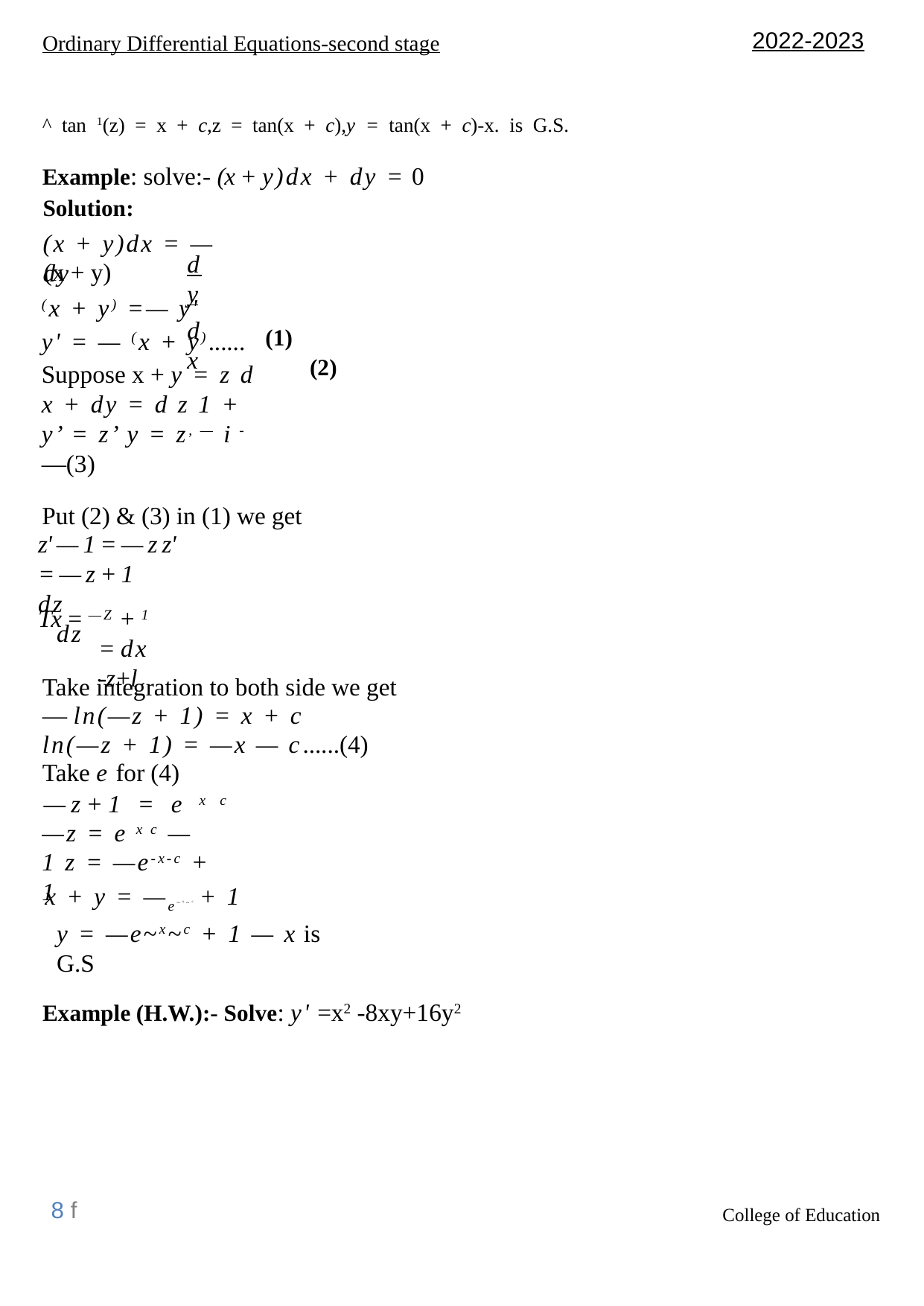

2022-2023
Ordinary Differential Equations-second stage
^ tan 1(z) = x + c,z = tan(x + c),y = tan(x + c)-x. is G.S. Example: solve:- (x + y)dx + dy = 0
Solution:
(x + y)dx = — dy
dy
dx
(x + y)
(x + y) =— y'
y' = — (x + y)......
Suppose x + y = z d x + dy = d z 1 + y’ = z’ y = z, — i -—(3)
(1)
(2)
Put (2) & (3) in (1) we get
z' — 1 = — z z' = — z + 1
dz
Tx = —Z + 1
dz
= dx
-z+l
Take integration to both side we get — ln(—z + 1) = x + c
ln(—z + 1) = —x — c......(4)
Take e for (4)
—z+1 = e x c
—z = e x c — 1 z = —e-x-c + 1
x + y = —e~x~c + 1
y = —e~x~c + 1 — x is G.S
Example (H.W.):- Solve: y' =x2 -8xy+16y2
8 f
College of Education